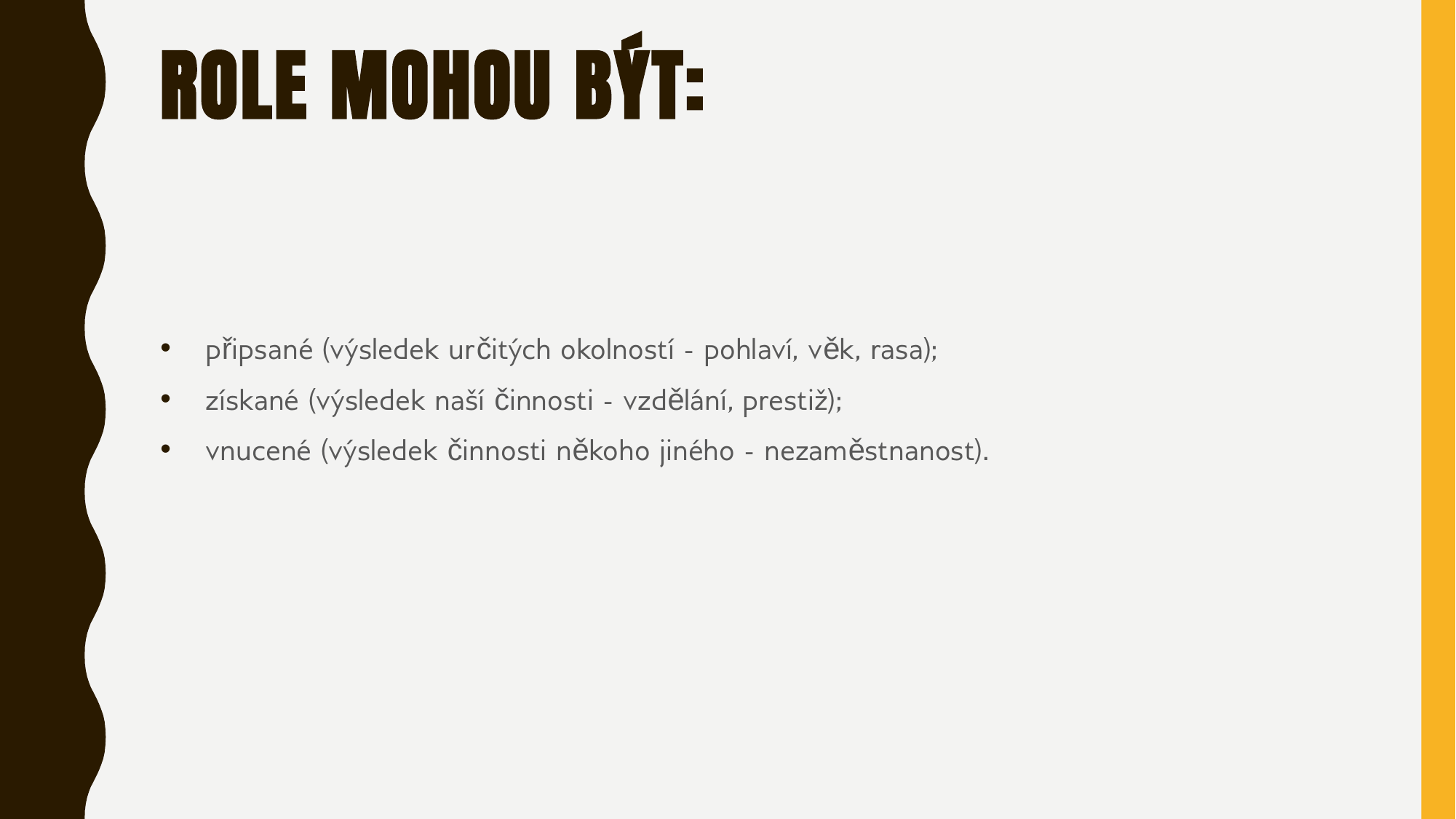

# Role mohou být:

  připsané (výsledek určitých okolností - pohlaví, věk, rasa);
  získané (výsledek naší činnosti - vzdělání, prestiž);
  vnucené (výsledek činnosti někoho jiného - nezaměstnanost).